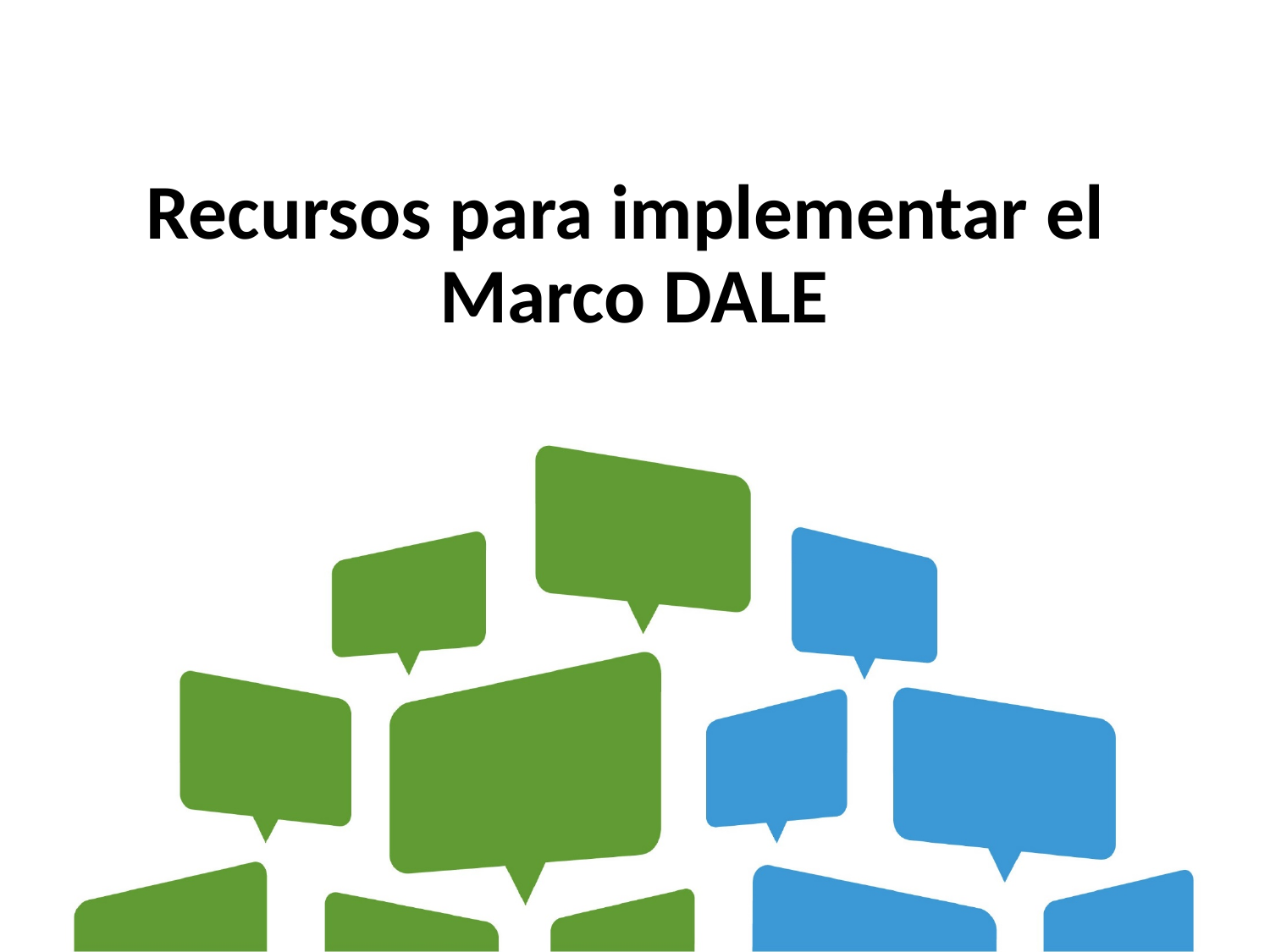

# Recursos para implementar el Marco DALE